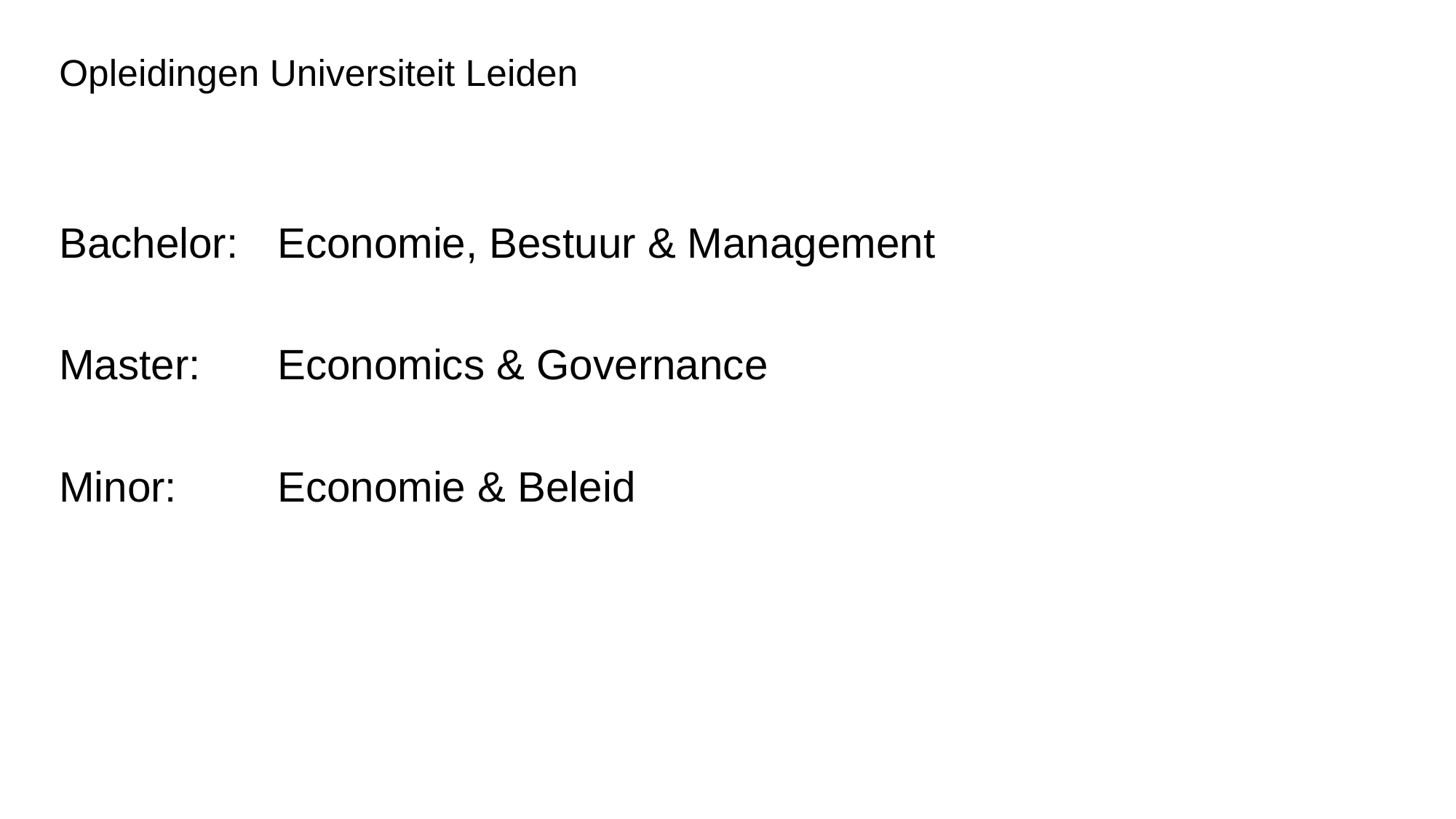

# Opleidingen Universiteit Leiden

Bachelor: 	Economie, Bestuur & Management

Master: 	Economics & Governance

Minor: 	Economie & Beleid